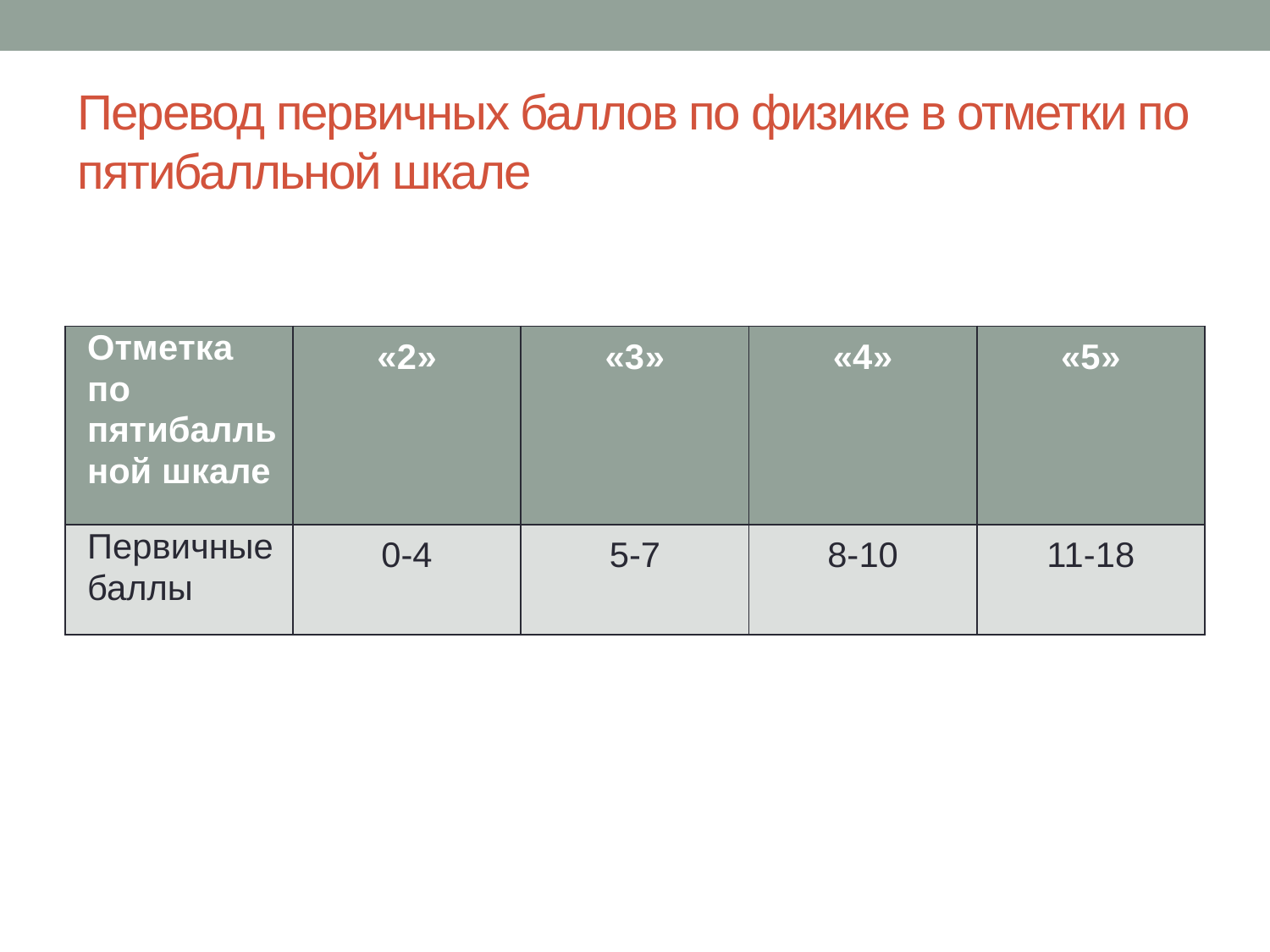

# Перевод первичных баллов по физике в отметки по пятибалльной шкале
| Отметка по пятибалльной шкале | «2» | «3» | «4» | «5» |
| --- | --- | --- | --- | --- |
| Первичные баллы | 0-4 | 5-7 | 8-10 | 11-18 |